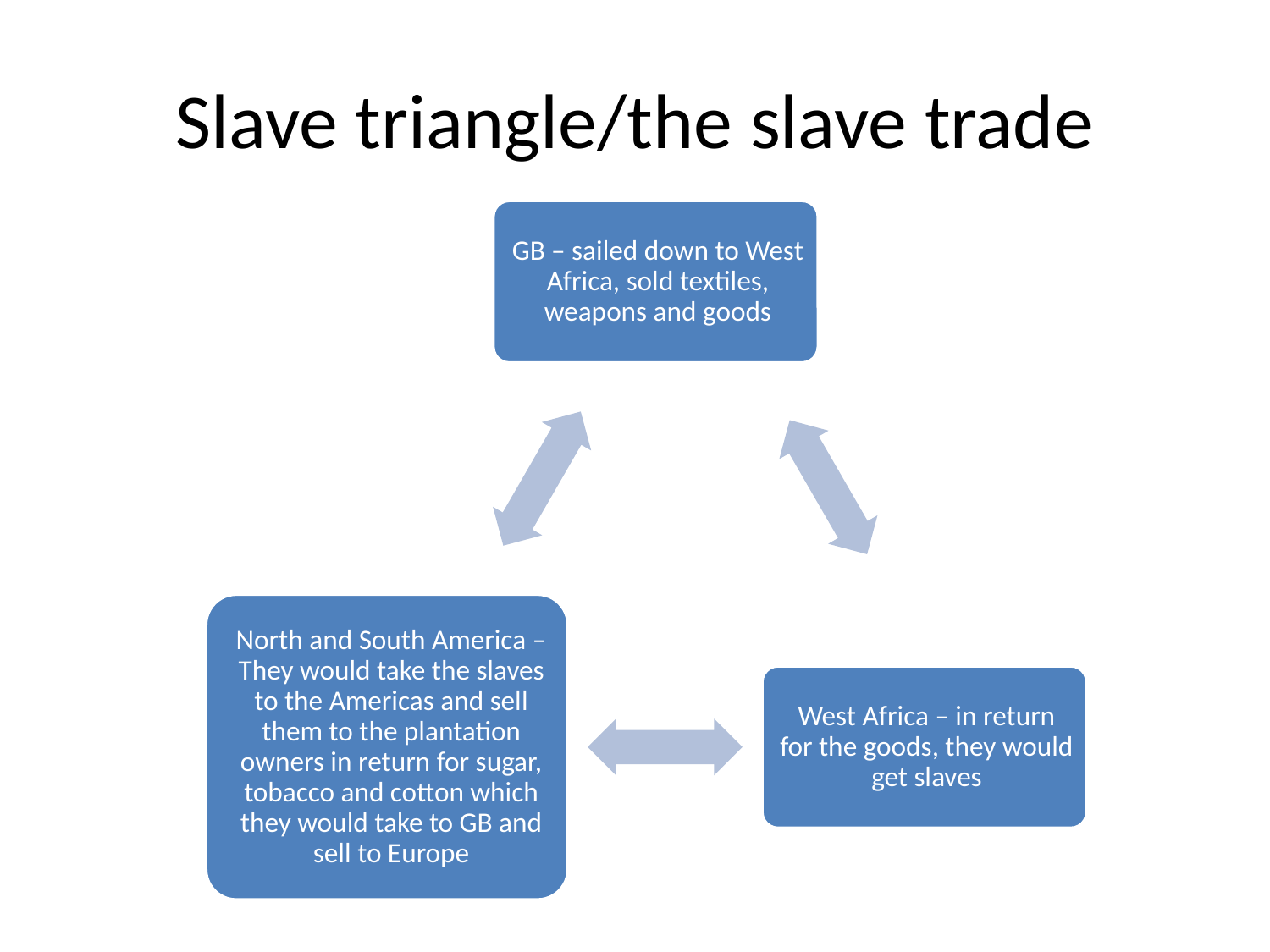

# Slave triangle/the slave trade
GB – sailed down to West Africa, sold textiles, weapons and goods

West Africa – in return for the goods, they would get slaves

North and South America – They would take the slaves to the Americas and sell them to the plantation owners in return for sugar, tobacco and cotton which they would take to GB and sell to Europe